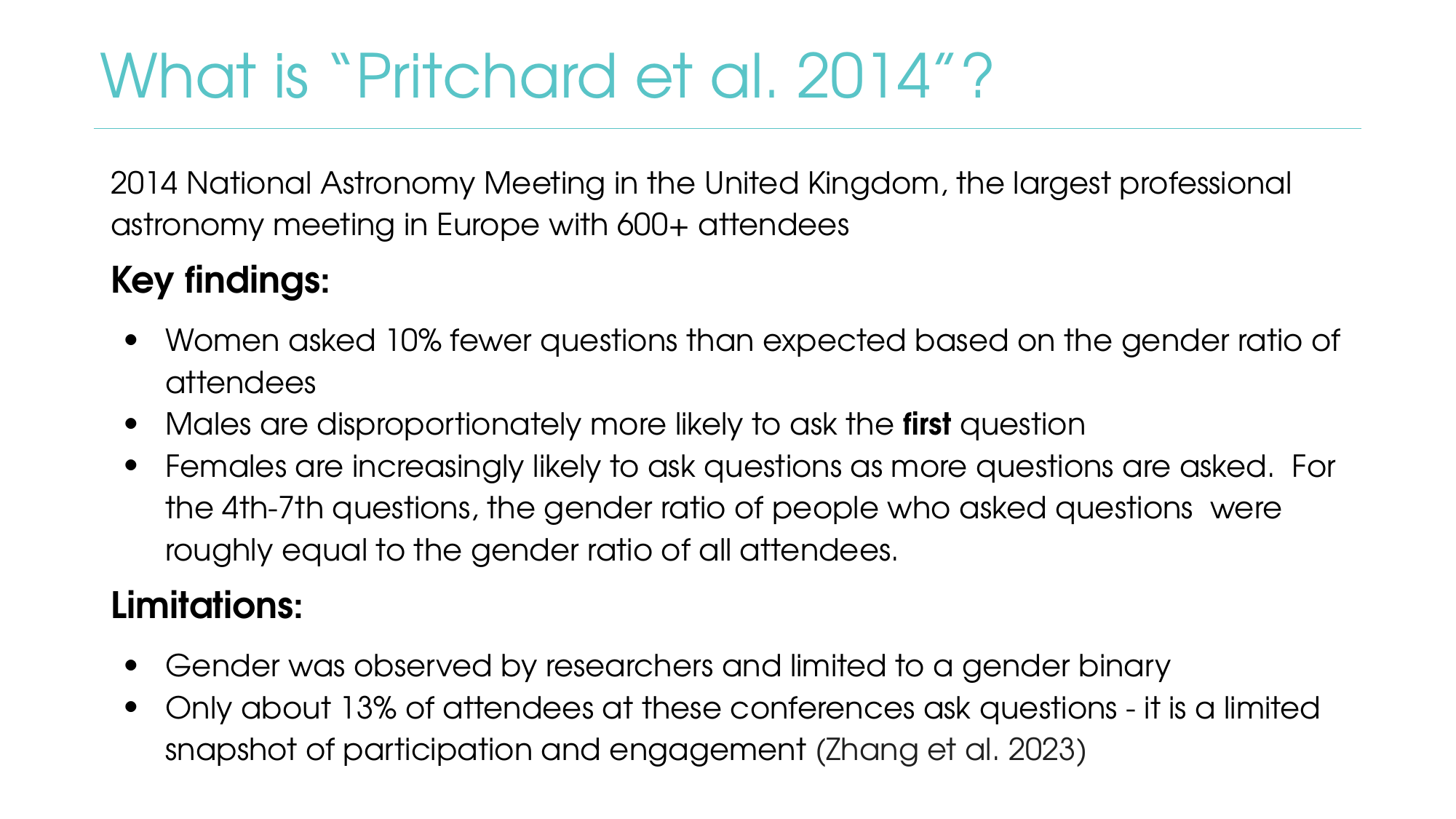

# What is “Pritchard et al. 2014”?
2014 National Astronomy Meeting in the United Kingdom, the largest professional astronomy meeting in Europe with 600+ attendees
Key findings:
Women asked 10% fewer questions than expected based on the gender ratio of attendees
Males are disproportionately more likely to ask the first question
Females are increasingly likely to ask questions as more questions are asked.  For the 4th-7th questions, the gender ratio of people who asked questions  were roughly equal to the gender ratio of all attendees.
Limitations:
Gender was observed by researchers and limited to a gender binary
Only about 13% of attendees at these conferences ask questions - it is a limited snapshot of participation and engagement (Zhang et al. 2023)